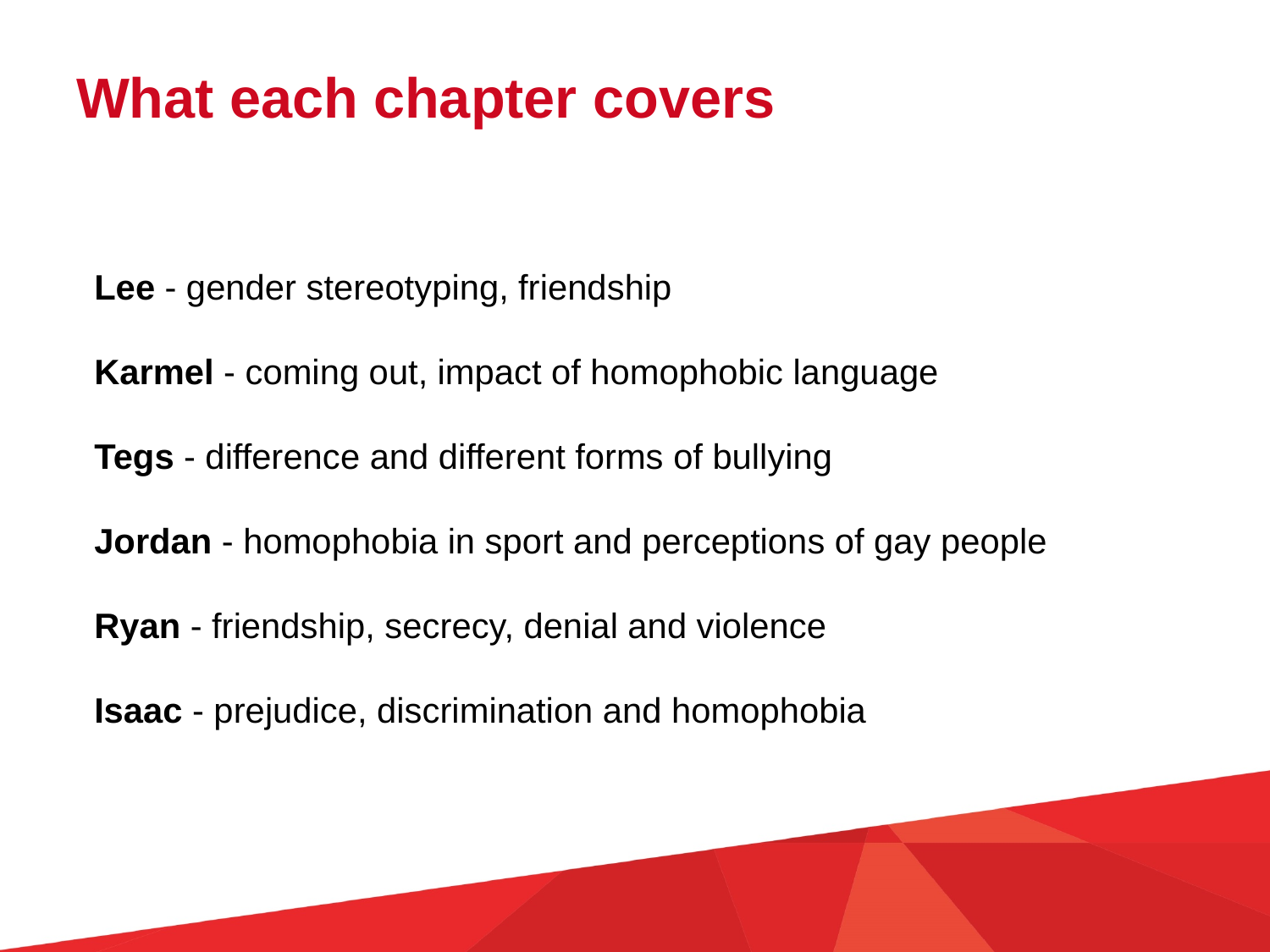

# What each chapter covers
Lee - gender stereotyping, friendship

Karmel - coming out, impact of homophobic language

Tegs - difference and different forms of bullying

Jordan - homophobia in sport and perceptions of gay people

Ryan - friendship, secrecy, denial and violence

Isaac - prejudice, discrimination and homophobia